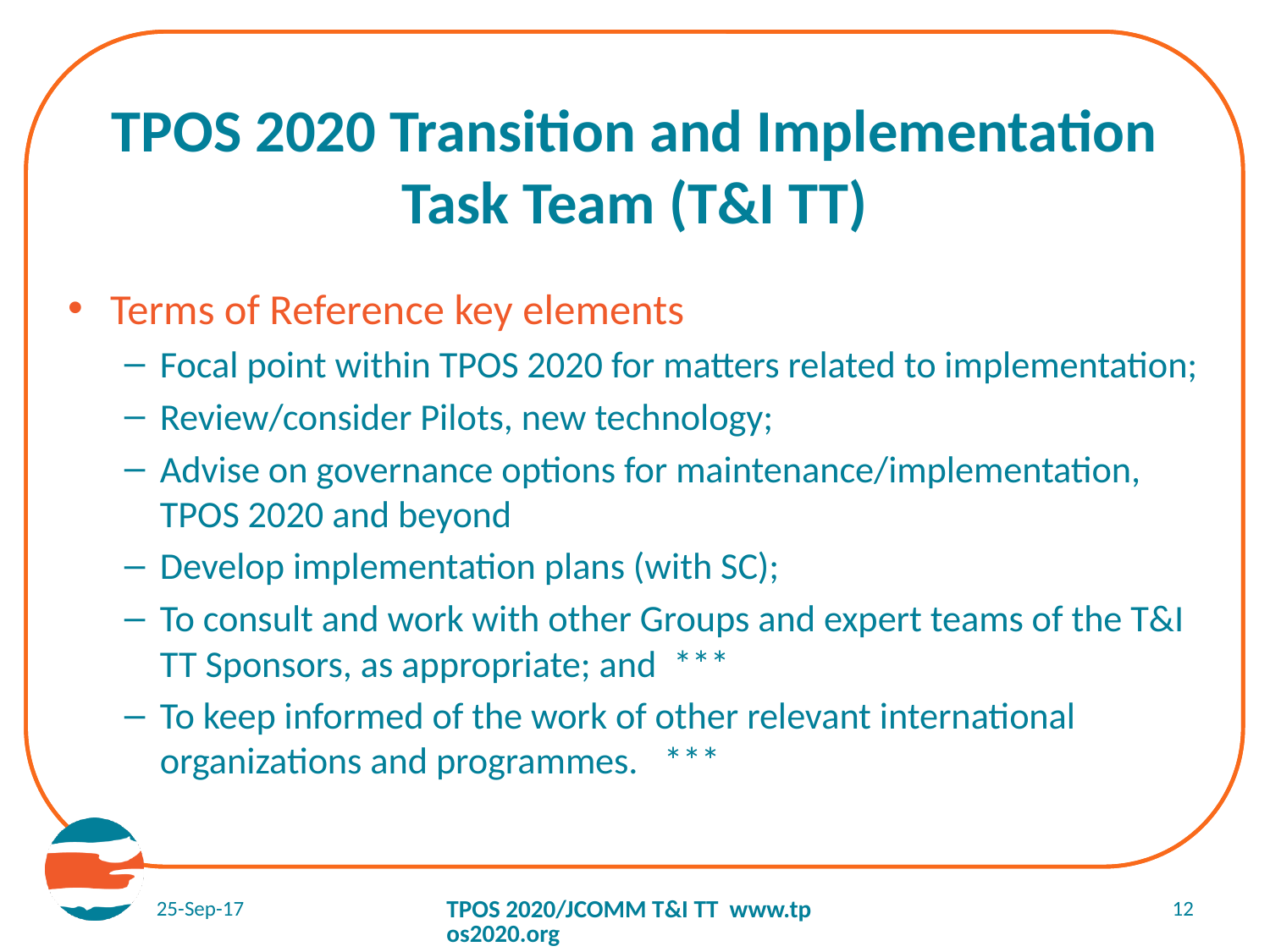

# TPOS 2020 Transition and Implementation Task Team (T&I TT)
Terms of Reference key elements
Focal point within TPOS 2020 for matters related to implementation;
Review/consider Pilots, new technology;
Advise on governance options for maintenance/implementation, TPOS 2020 and beyond
Develop implementation plans (with SC);
To consult and work with other Groups and expert teams of the T&I TT Sponsors, as appropriate; and  ***
To keep informed of the work of other relevant international organizations and programmes.   ***

25-Sep-17
TPOS 2020/JCOMM T&I TT  www.tpos2020.org
12